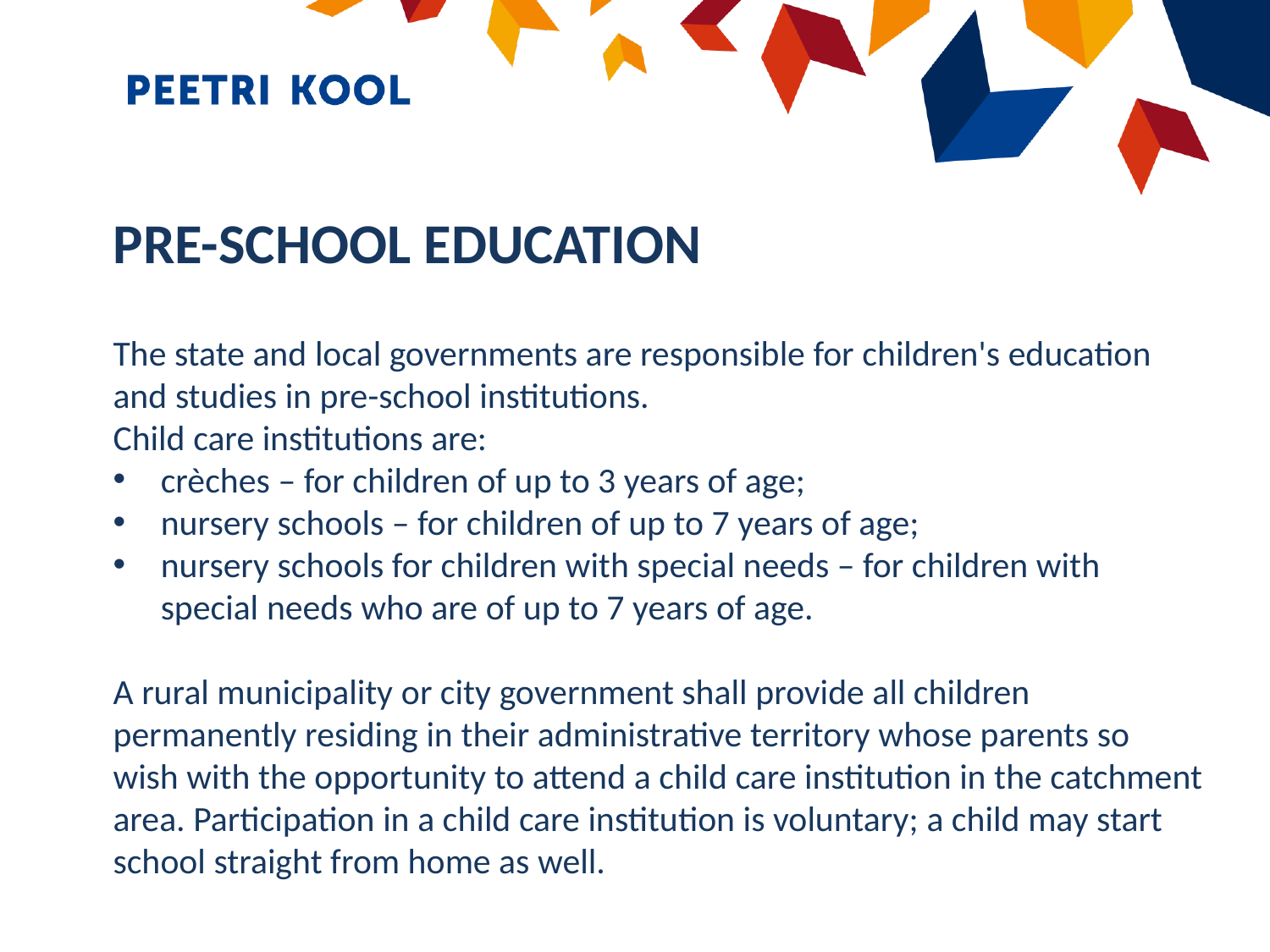

# PRE-SCHOOL EDUCATION

The state and local governments are responsible for children's education and studies in pre-school institutions.
Child care institutions are:
crèches – for children of up to 3 years of age;
nursery schools – for children of up to 7 years of age;
nursery schools for children with special needs – for children with special needs who are of up to 7 years of age.

A rural municipality or city government shall provide all children permanently residing in their administrative territory whose parents so wish with the opportunity to attend a child care institution in the catchment area. Participation in a child care institution is voluntary; a child may start school straight from home as well.